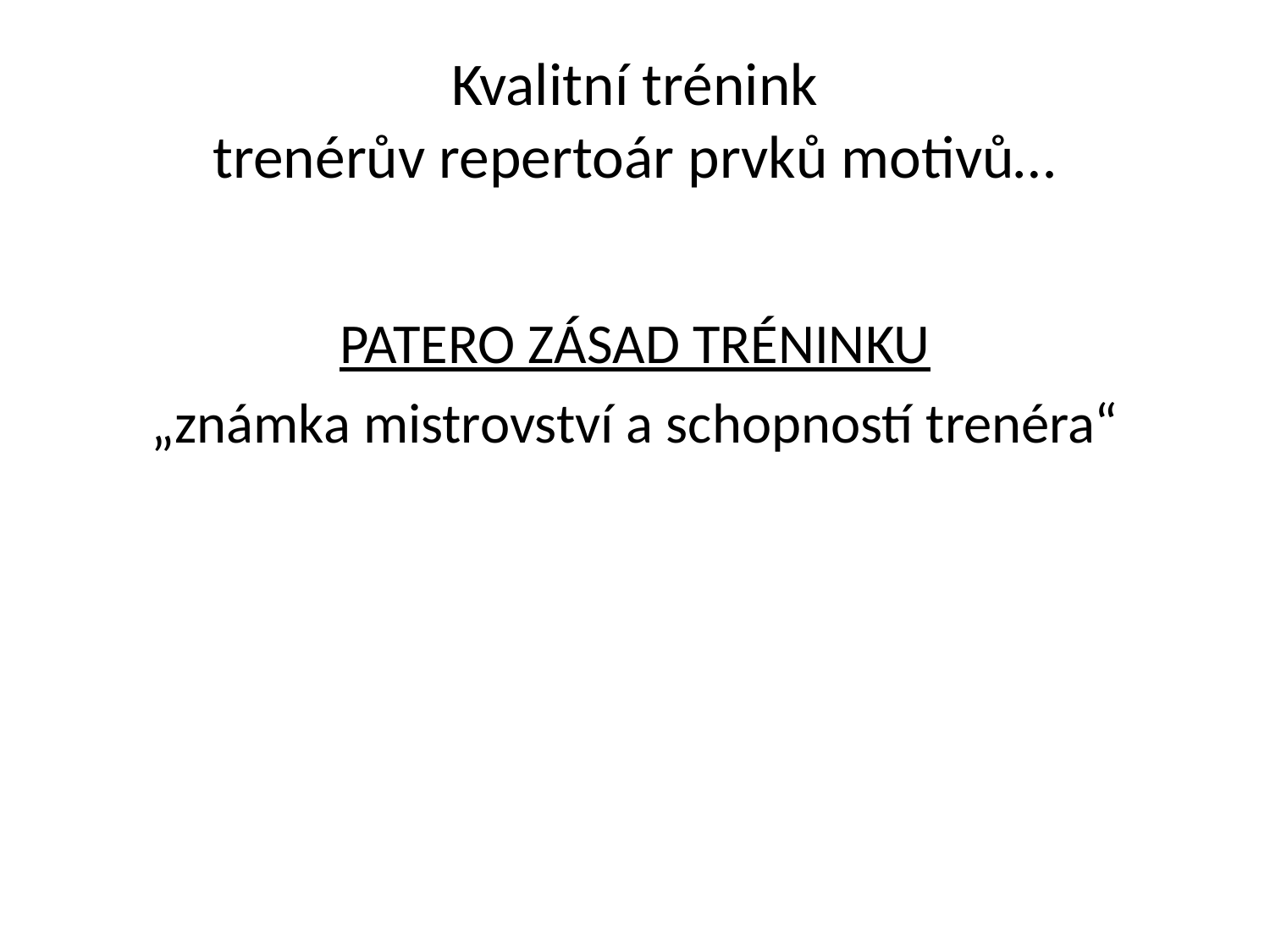

# Kvalitní trénink trenérův repertoár prvků motivů…

PATERO ZÁSAD TRÉNINKU
„známka mistrovství a schopností trenéra“